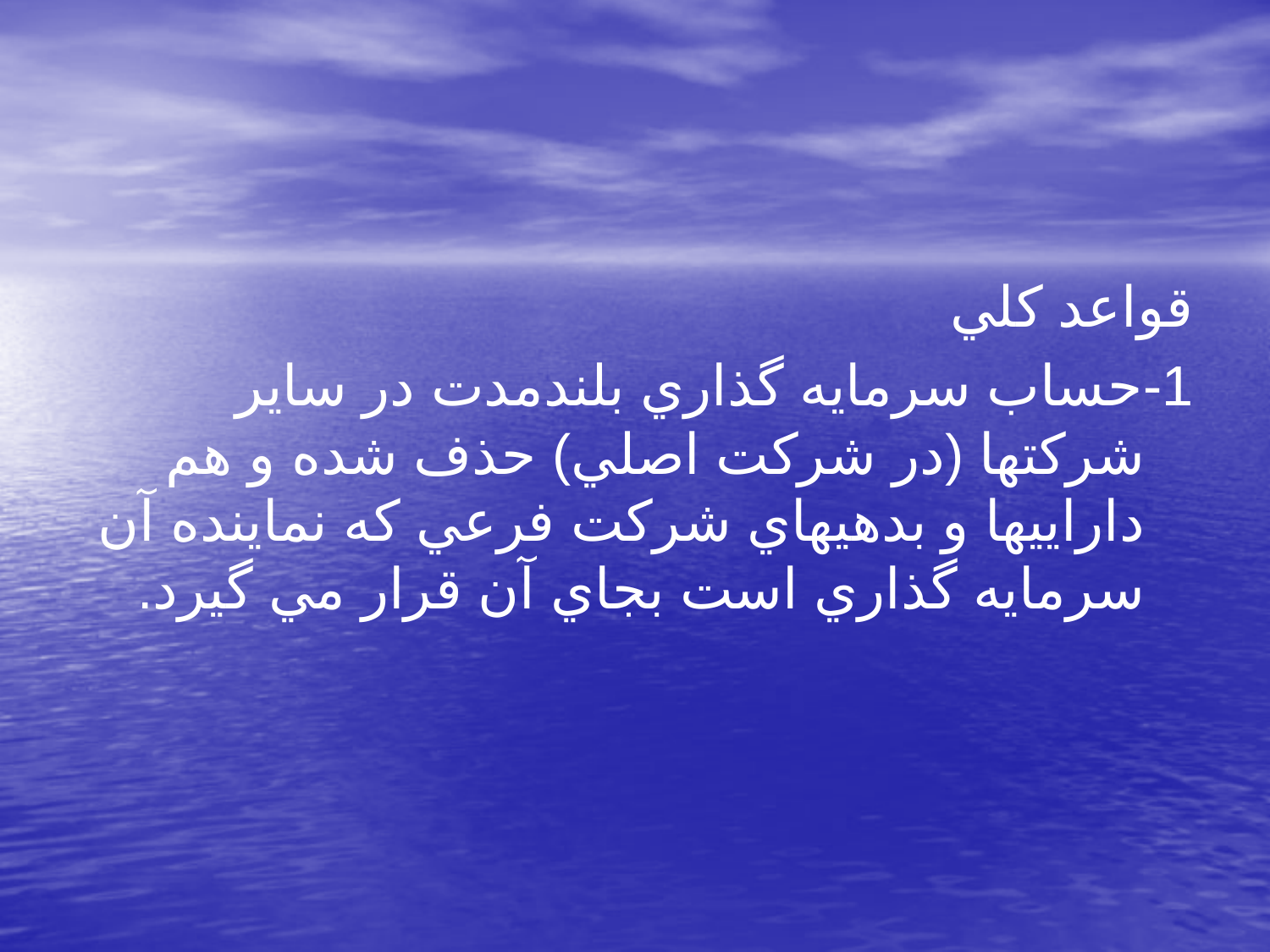

قواعد كلي
1-حساب سرمايه گذاري بلندمدت در ساير شركتها (در شركت اصلي) حذف شده و هم داراييها و بدهيهاي شركت فرعي كه نماينده آن سرمايه گذاري است بجاي آن قرار مي گيرد.